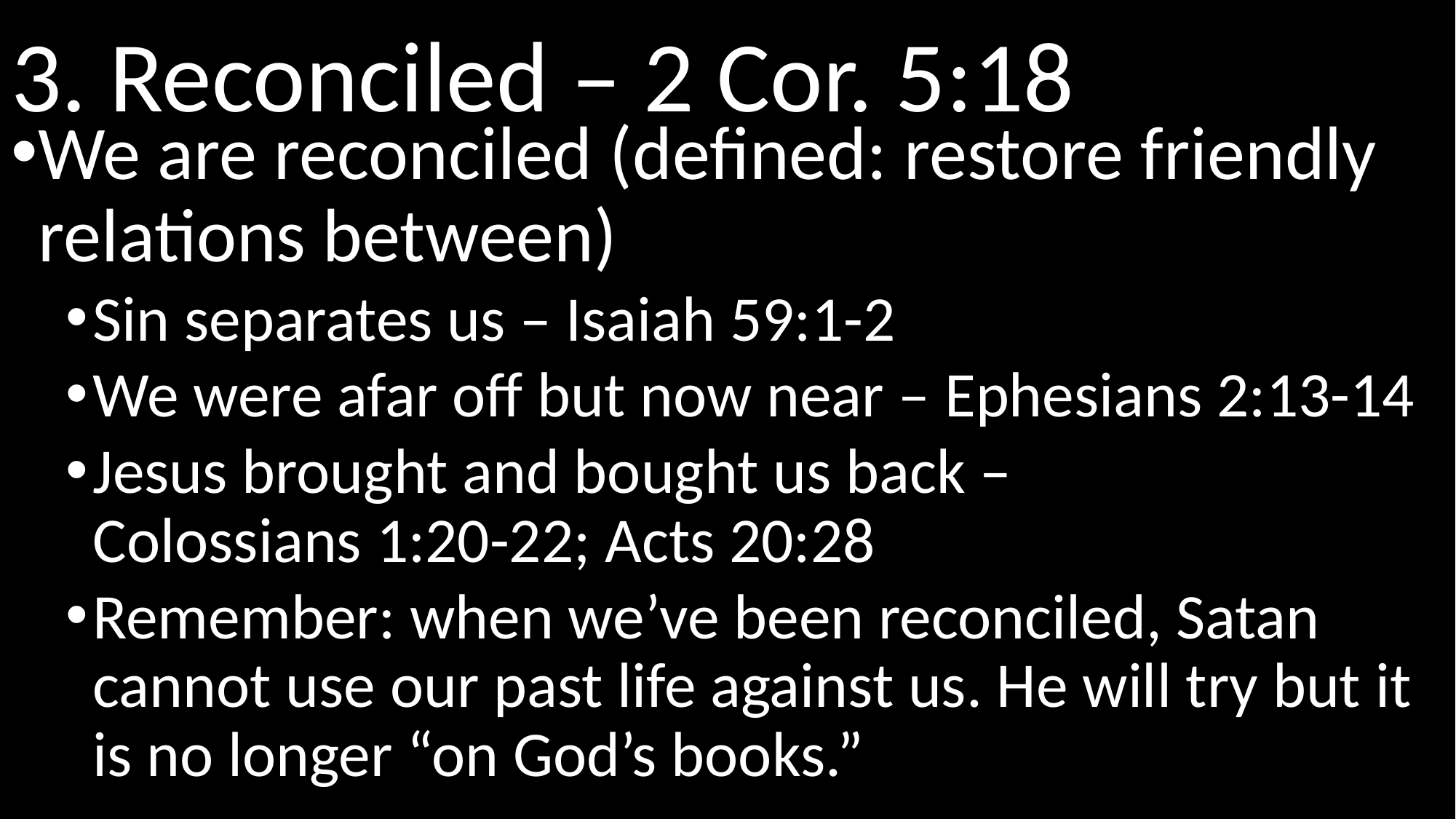

# 3. Reconciled – 2 Cor. 5:18
We are reconciled (defined: restore friendly relations between)
Sin separates us – Isaiah 59:1-2
We were afar off but now near – Ephesians 2:13-14
Jesus brought and bought us back –
Colossians 1:20-22; Acts 20:28
Remember: when we’ve been reconciled, Satan cannot use our past life against us. He will try but it is no longer “on God’s books.”